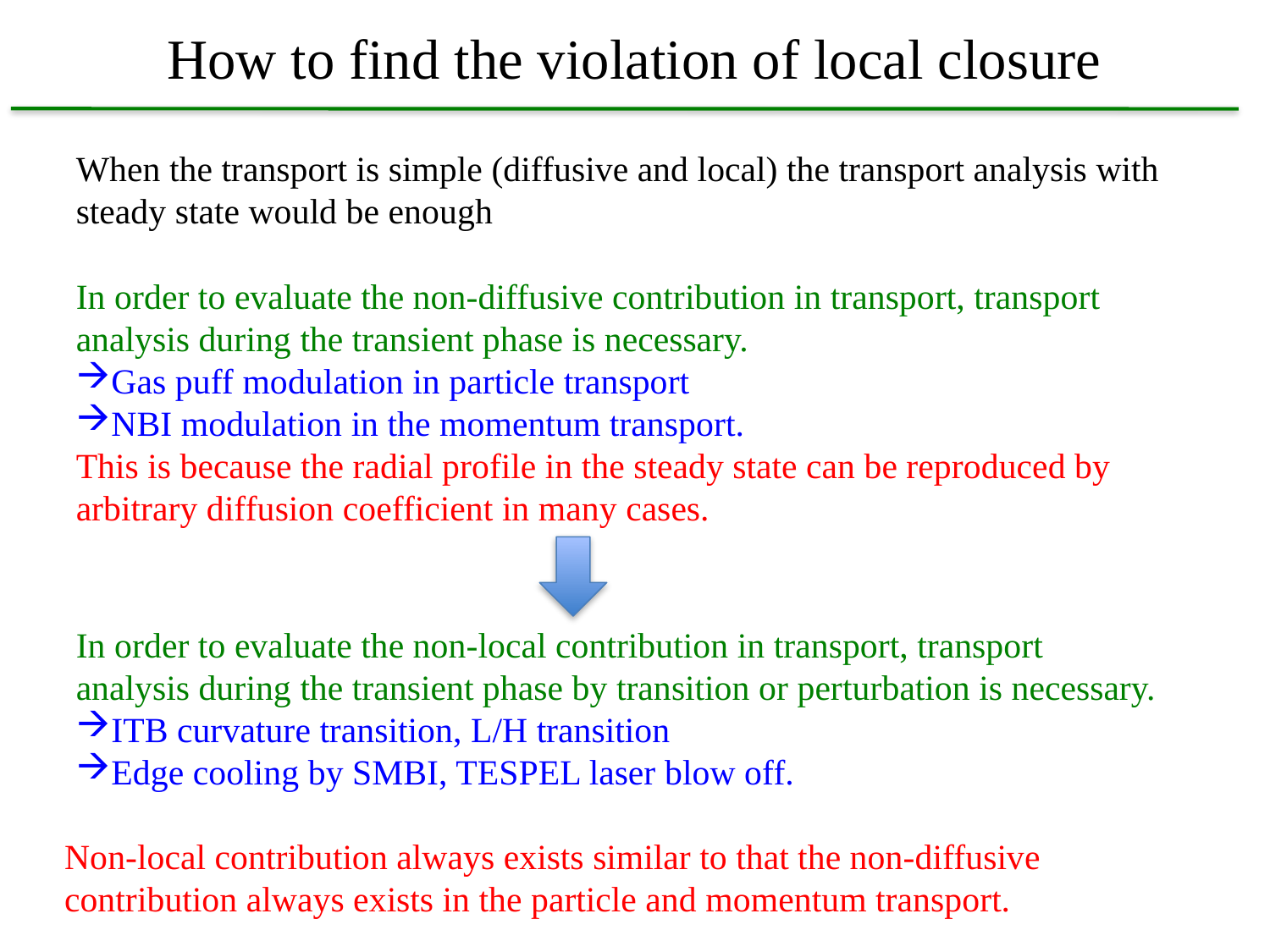

How to find the violation of local closure
When the transport is simple (diffusive and local) the transport analysis with steady state would be enough
In order to evaluate the non-diffusive contribution in transport, transport analysis during the transient phase is necessary.
Gas puff modulation in particle transport
NBI modulation in the momentum transport.
This is because the radial profile in the steady state can be reproduced by arbitrary diffusion coefficient in many cases.

In order to evaluate the non-local contribution in transport, transport analysis during the transient phase by transition or perturbation is necessary.
ITB curvature transition, L/H transition
Edge cooling by SMBI, TESPEL laser blow off.
Non-local contribution always exists similar to that the non-diffusive contribution always exists in the particle and momentum transport.